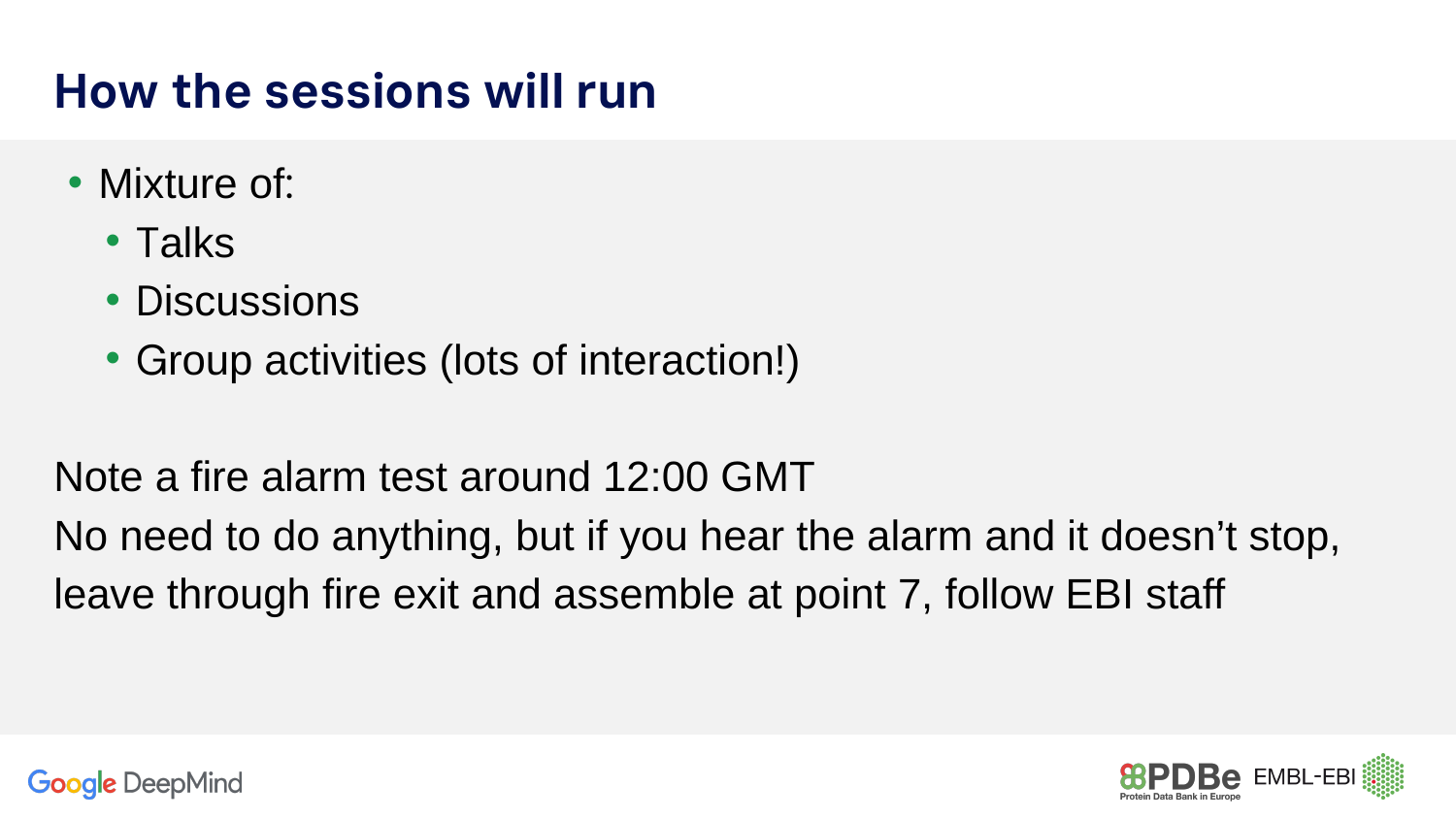

# How the sessions will run
Mixture of:
Talks
Discussions
Group activities (lots of interaction!)

Note a fire alarm test around 12:00 GMT
No need to do anything, but if you hear the alarm and it doesn’t stop, leave through fire exit and assemble at point 7, follow EBI staff